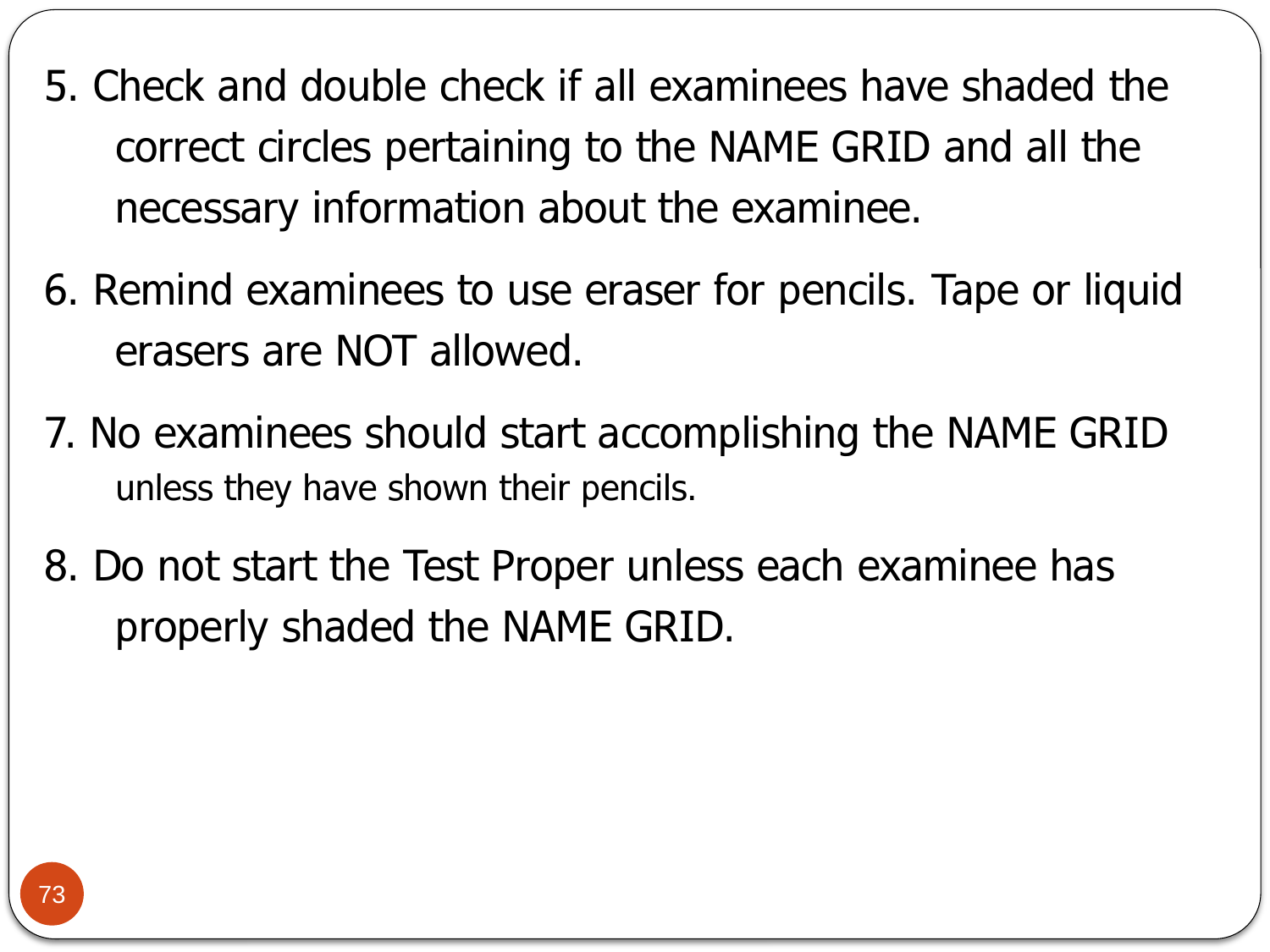

5. Check and double check if all examinees have shaded the correct circles pertaining to the NAME GRID and all the necessary information about the examinee.
6. Remind examinees to use eraser for pencils. Tape or liquid erasers are NOT allowed.
7. No examinees should start accomplishing the NAME GRID unless they have shown their pencils.
8. Do not start the Test Proper unless each examinee has properly shaded the NAME GRID.
73